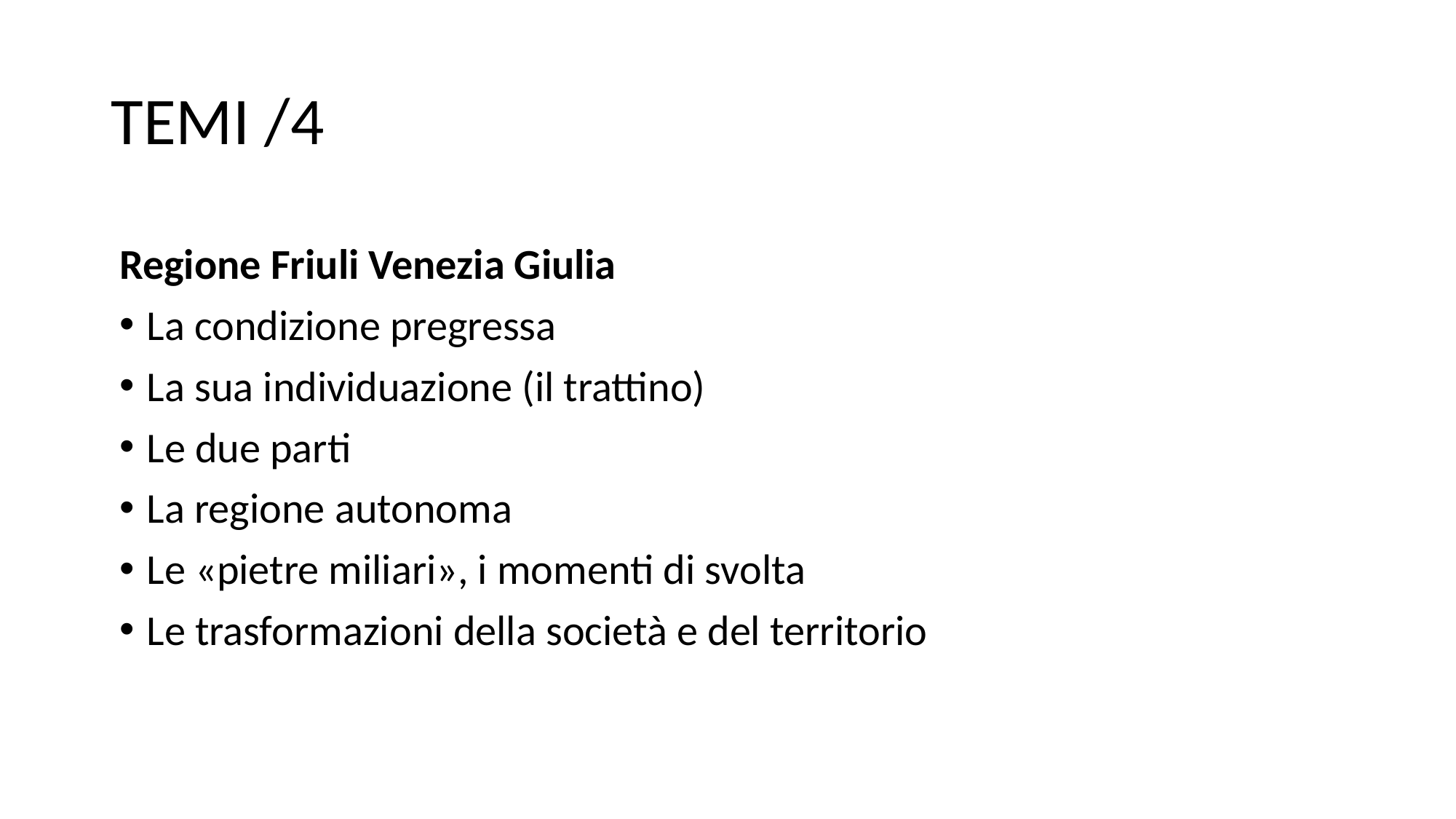

# TEMI /4
Regione Friuli Venezia Giulia
La condizione pregressa
La sua individuazione (il trattino)
Le due parti
La regione autonoma
Le «pietre miliari», i momenti di svolta
Le trasformazioni della società e del territorio